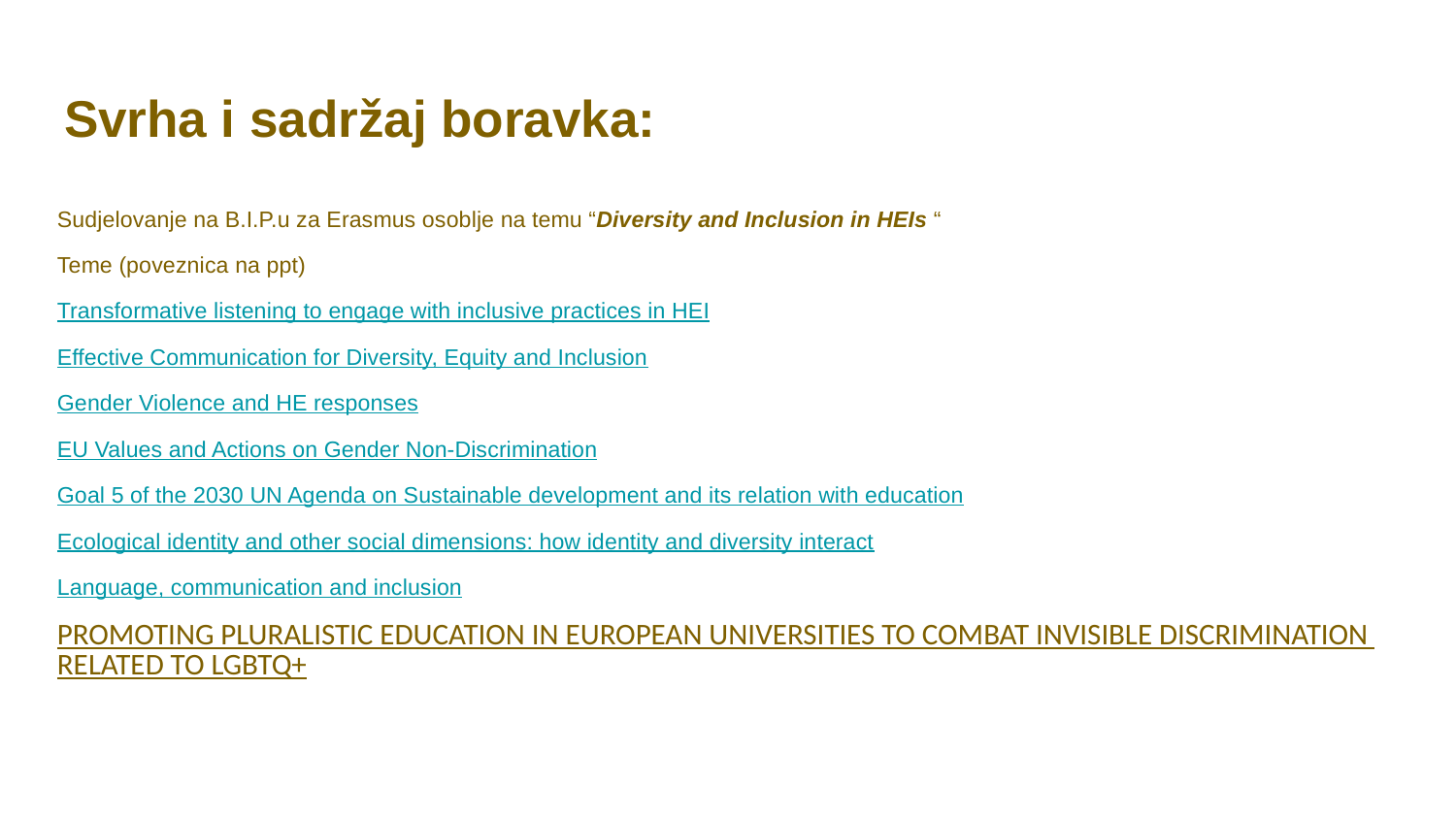

# Svrha i sadržaj boravka:
Sudjelovanje na B.I.P.u za Erasmus osoblje na temu “Diversity and Inclusion in HEIs “
Teme (poveznica na ppt)
Transformative listening to engage with inclusive practices in HEI
Effective Communication for Diversity, Equity and Inclusion
Gender Violence and HE responses
EU Values and Actions on Gender Non-Discrimination
Goal 5 of the 2030 UN Agenda on Sustainable development and its relation with education
Ecological identity and other social dimensions: how identity and diversity interact
Language, communication and inclusion
PROMOTING PLURALISTIC EDUCATION IN EUROPEAN UNIVERSITIES TO COMBAT INVISIBLE DISCRIMINATION RELATED TO LGBTQ+